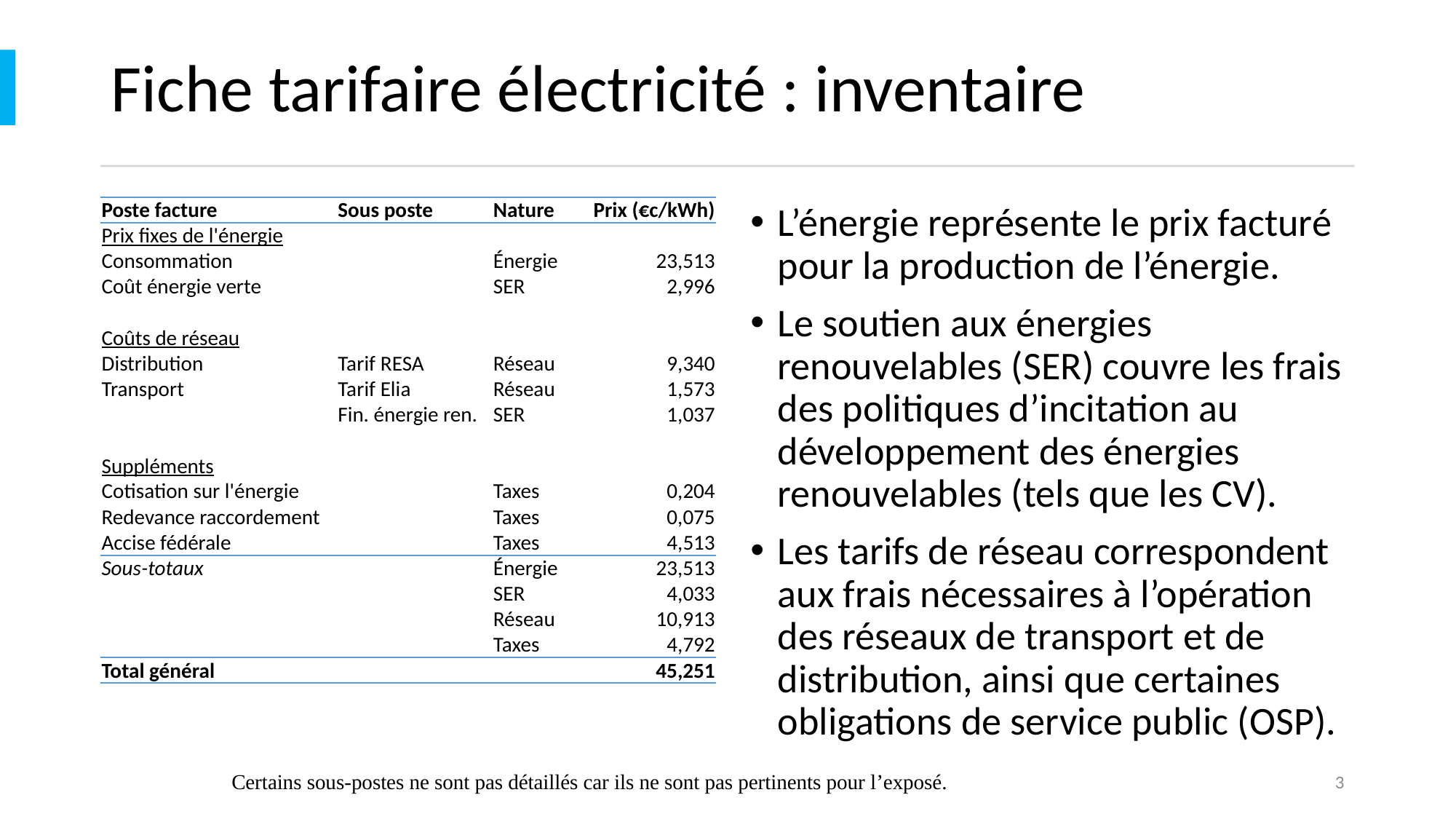

# Fiche tarifaire électricité : inventaire
| Poste facture | Sous poste | Nature | Prix (€c/kWh) |
| --- | --- | --- | --- |
| Prix fixes de l'énergie |  |  |  |
| Consommation |  | Énergie | 23,513 |
| Coût énergie verte |  | SER | 2,996 |
|  |  |  |  |
| Coûts de réseau |  |  |  |
| Distribution | Tarif RESA | Réseau | 9,340 |
| Transport | Tarif Elia | Réseau | 1,573 |
|  | Fin. énergie ren. | SER | 1,037 |
|  |  |  |  |
| Suppléments |  |  |  |
| Cotisation sur l'énergie |  | Taxes | 0,204 |
| Redevance raccordement |  | Taxes | 0,075 |
| Accise fédérale |  | Taxes | 4,513 |
| Sous-totaux |  | Énergie | 23,513 |
|  |  | SER | 4,033 |
|  |  | Réseau | 10,913 |
|  |  | Taxes | 4,792 |
| Total général |  |  | 45,251 |
L’énergie représente le prix facturé pour la production de l’énergie.
Le soutien aux énergies renouvelables (SER) couvre les frais des politiques d’incitation au développement des énergies renouvelables (tels que les CV).
Les tarifs de réseau correspondent aux frais nécessaires à l’opération des réseaux de transport et de distribution, ainsi que certaines obligations de service public (OSP).
Certains sous-postes ne sont pas détaillés car ils ne sont pas pertinents pour l’exposé.
3